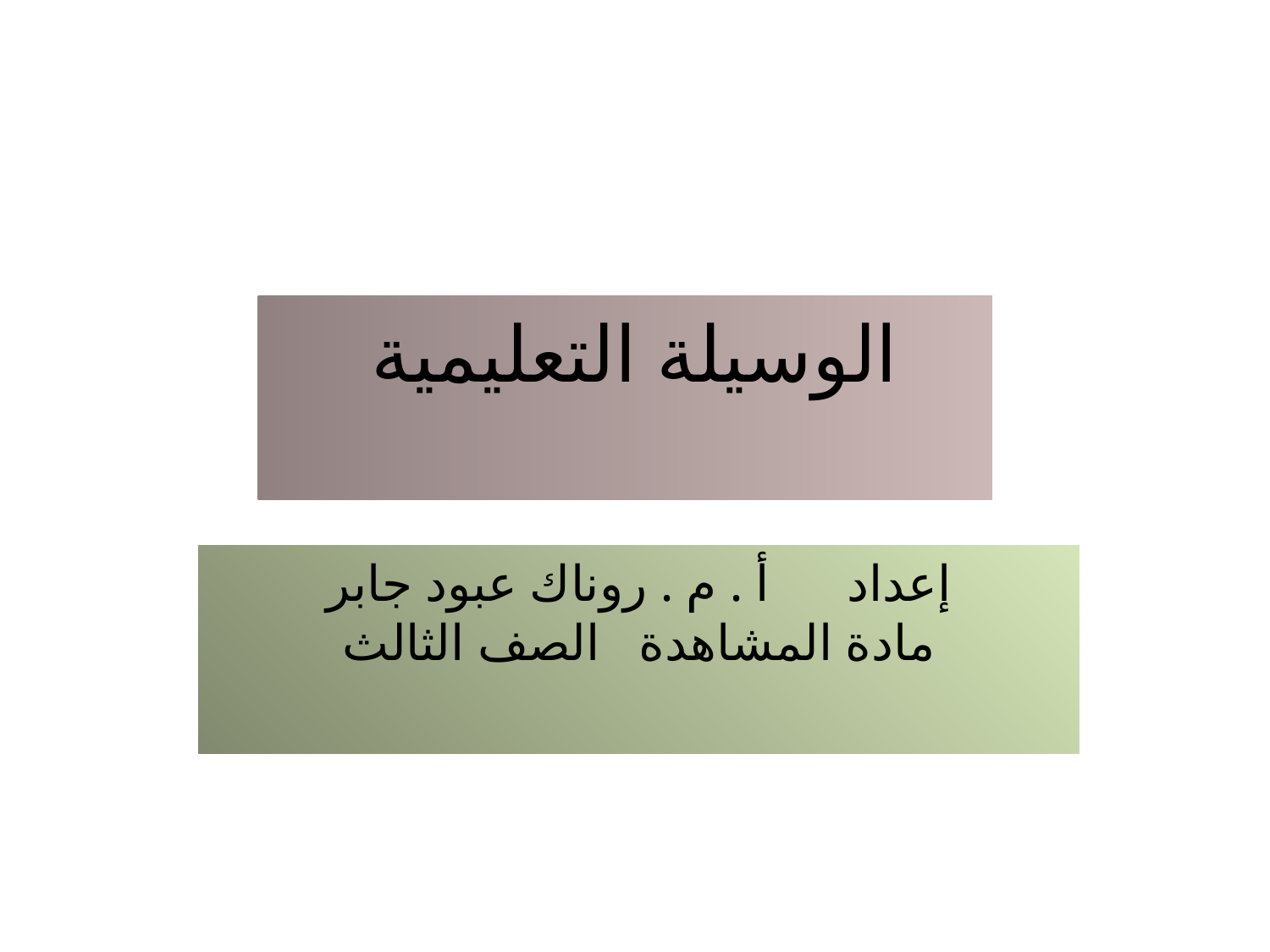

# الوسيلة التعليمية
إعداد      أ . م . روناك عبود جابر
 مادة المشاهدة   الصف الثالث